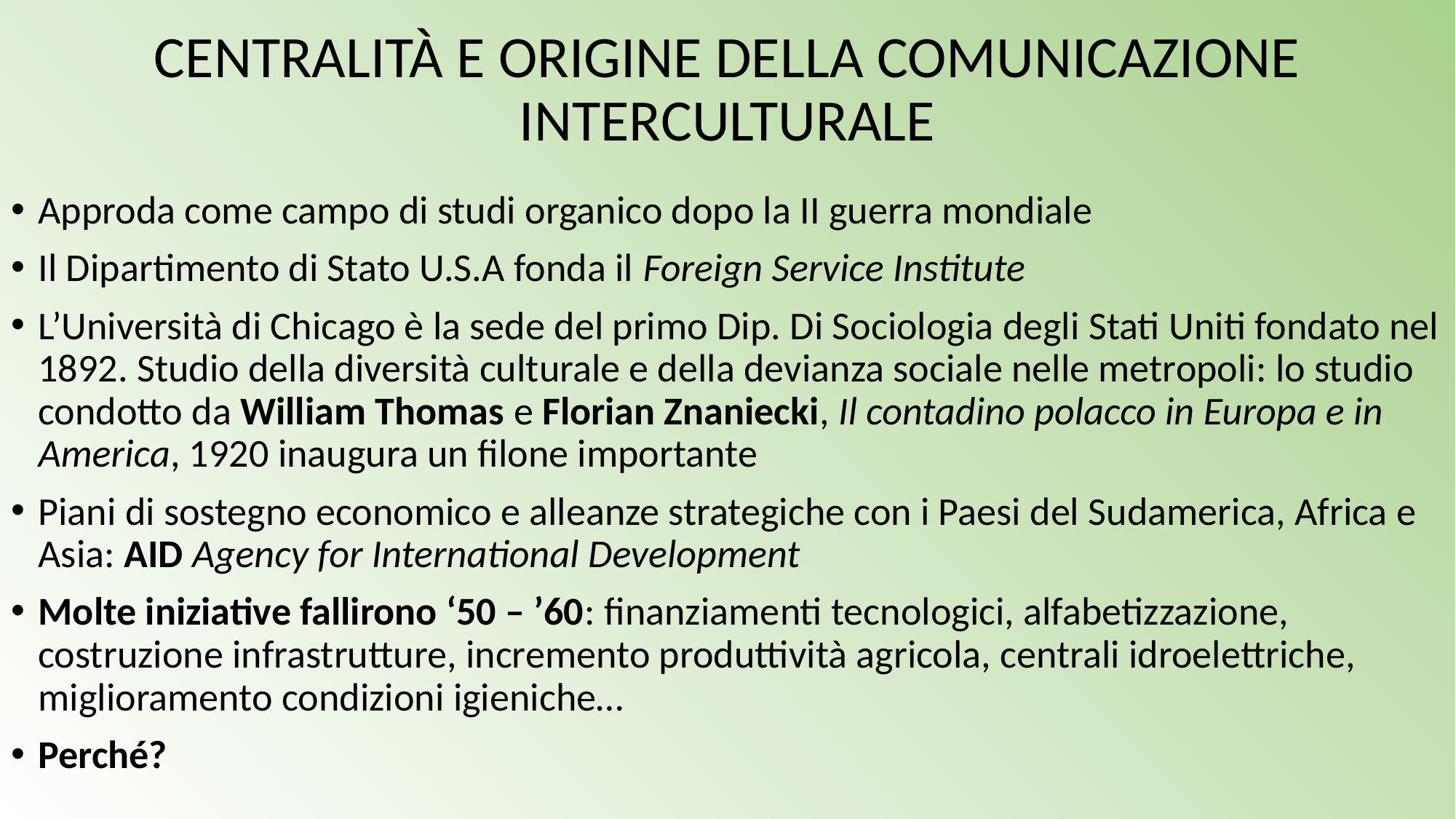

# CENTRALITÀ E ORIGINE DELLA COMUNICAZIONE INTERCULTURALE
Approda come campo di studi organico dopo la II guerra mondiale
Il Dipartimento di Stato U.S.A fonda il Foreign Service Institute
L’Università di Chicago è la sede del primo Dip. Di Sociologia degli Stati Uniti fondato nel 1892. Studio della diversità culturale e della devianza sociale nelle metropoli: lo studio condotto da William Thomas e Florian Znaniecki, Il contadino polacco in Europa e in America, 1920 inaugura un filone importante
Piani di sostegno economico e alleanze strategiche con i Paesi del Sudamerica, Africa e Asia: AID Agency for International Development
Molte iniziative fallirono ‘50 – ’60: finanziamenti tecnologici, alfabetizzazione, costruzione infrastrutture, incremento produttività agricola, centrali idroelettriche, miglioramento condizioni igieniche…
Perché?